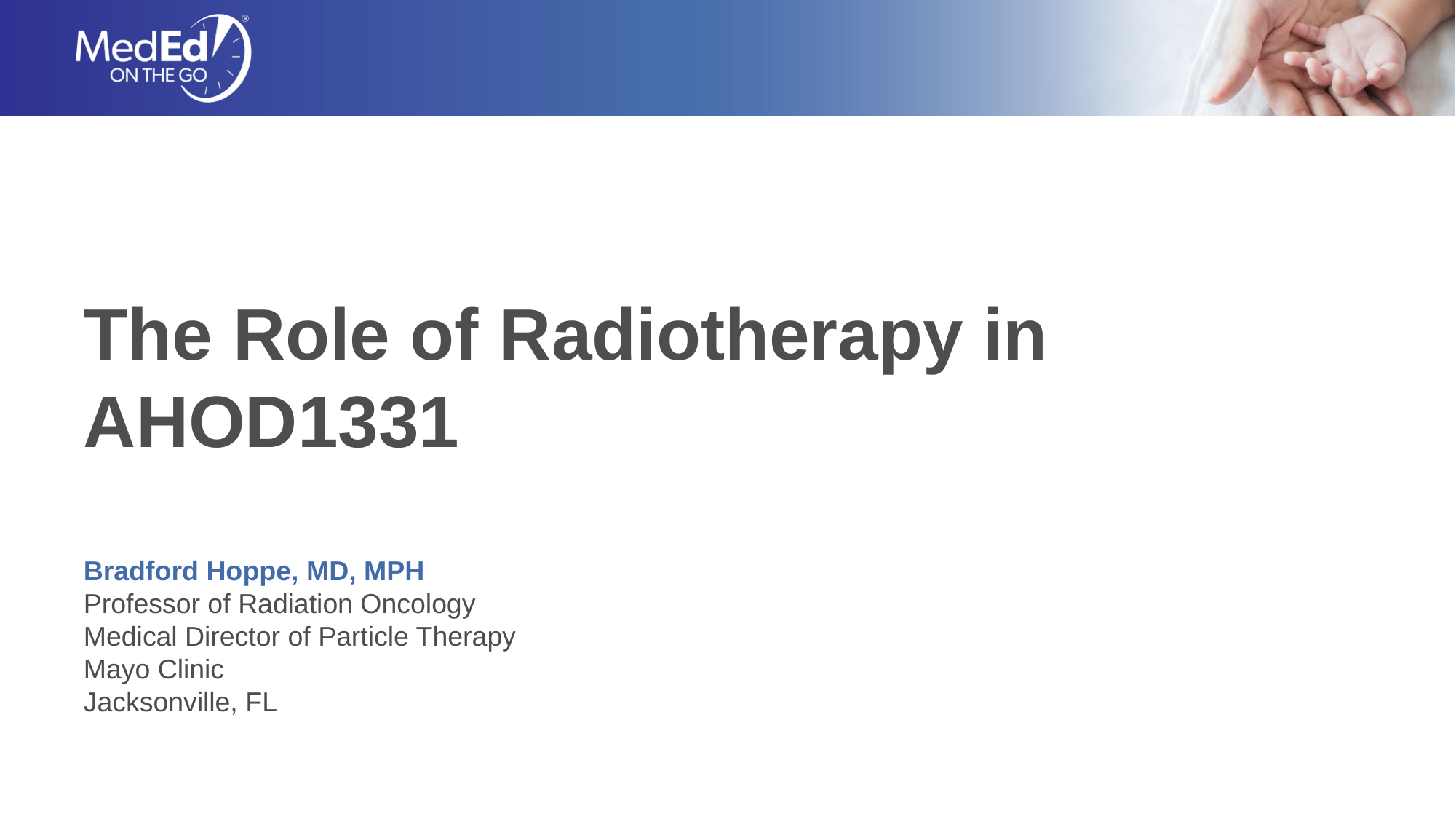

# The Role of Radiotherapy in AHOD1331
Bradford Hoppe, MD, MPH
Professor of Radiation Oncology
Medical Director of Particle Therapy
Mayo Clinic
Jacksonville, FL